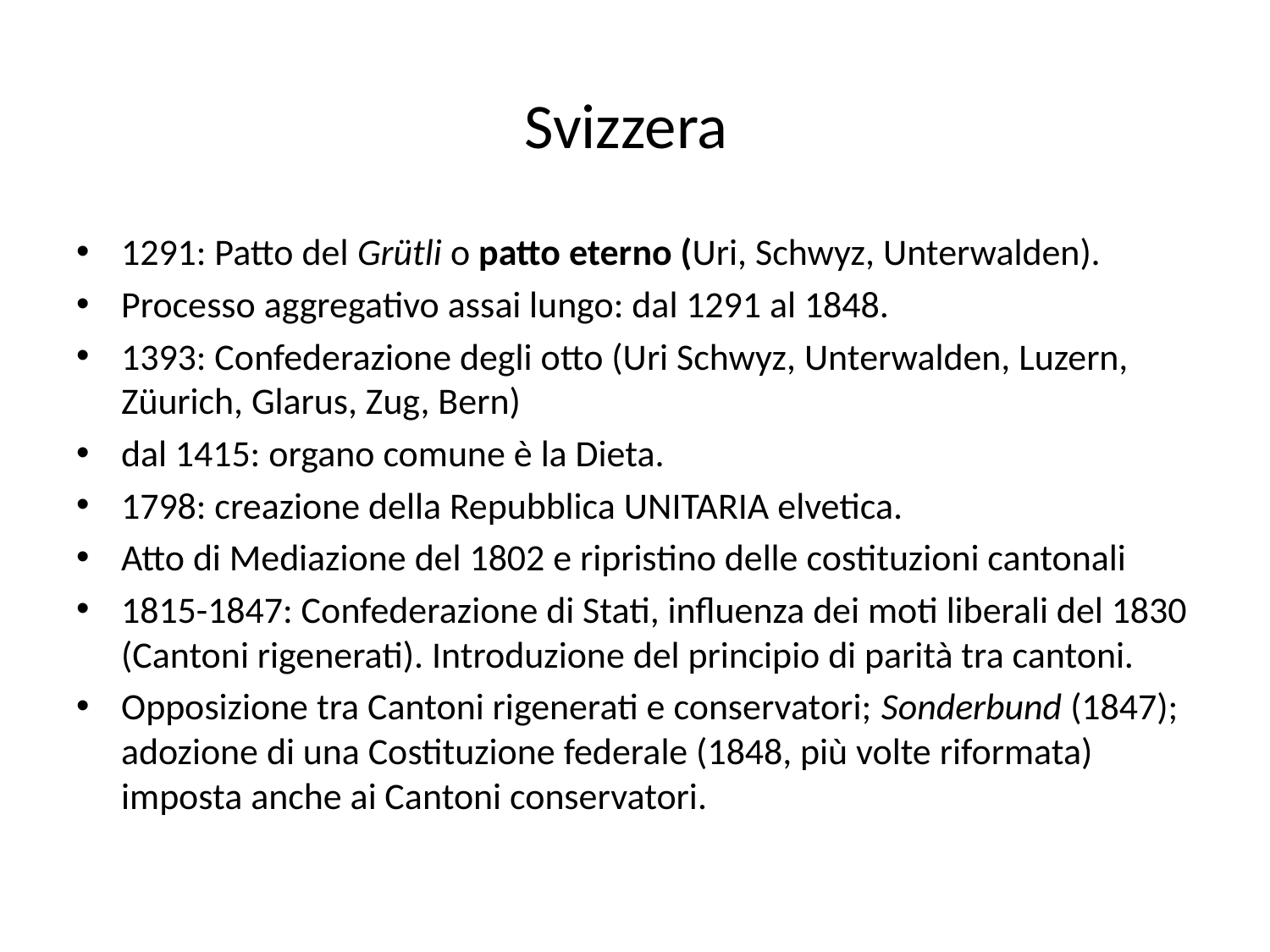

# Svizzera
1291: Patto del Grütli o patto eterno (Uri, Schwyz, Unterwalden).
Processo aggregativo assai lungo: dal 1291 al 1848.
1393: Confederazione degli otto (Uri Schwyz, Unterwalden, Luzern, Züurich, Glarus, Zug, Bern)
dal 1415: organo comune è la Dieta.
1798: creazione della Repubblica UNITARIA elvetica.
Atto di Mediazione del 1802 e ripristino delle costituzioni cantonali
1815-1847: Confederazione di Stati, influenza dei moti liberali del 1830 (Cantoni rigenerati). Introduzione del principio di parità tra cantoni.
Opposizione tra Cantoni rigenerati e conservatori; Sonderbund (1847); adozione di una Costituzione federale (1848, più volte riformata) imposta anche ai Cantoni conservatori.